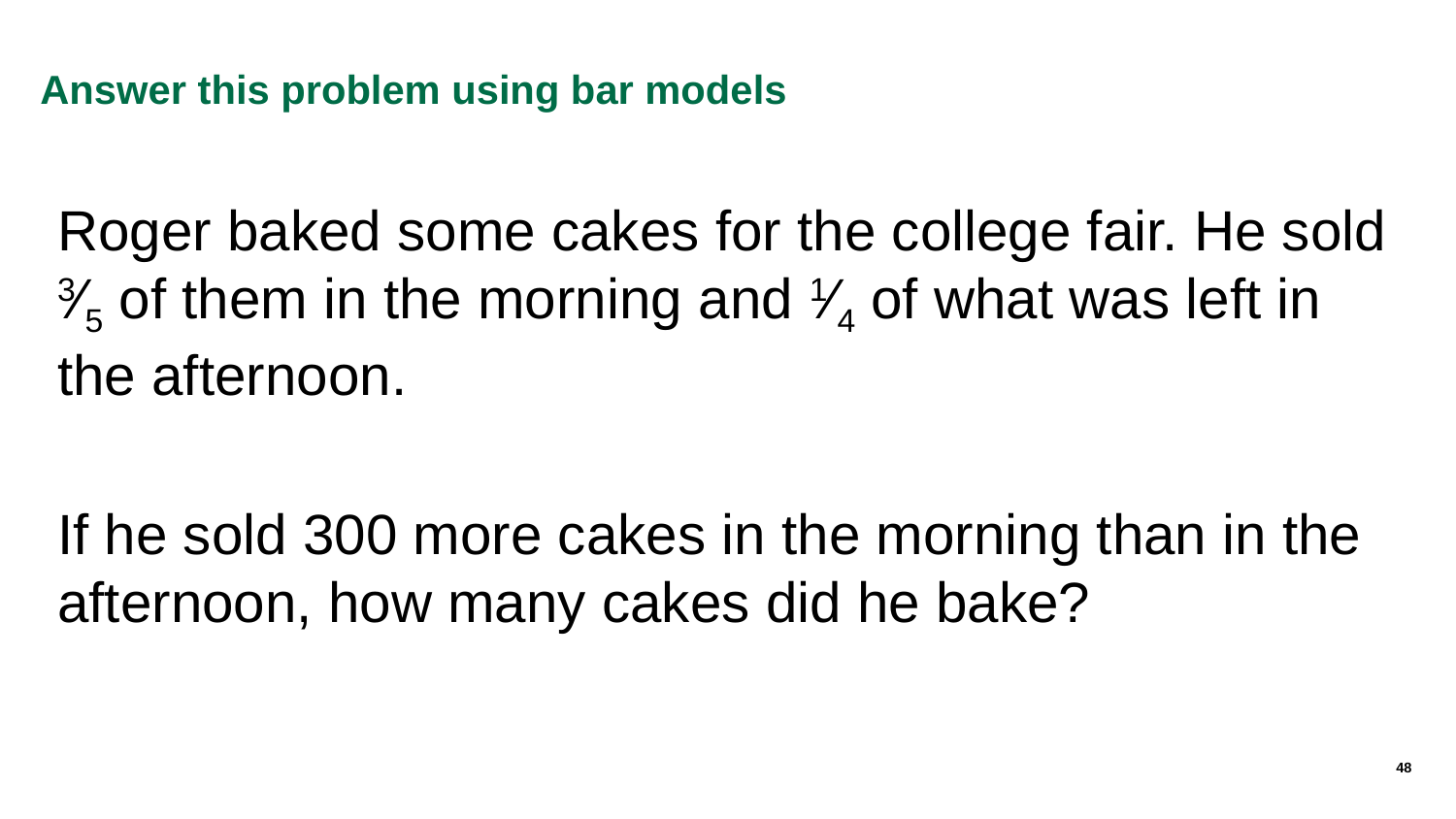

# Answer this problem using bar models
Roger baked some cakes for the college fair. He sold 3⁄5 of them in the morning and 1⁄4 of what was left in the afternoon.

If he sold 300 more cakes in the morning than in the afternoon, how many cakes did he bake?

48